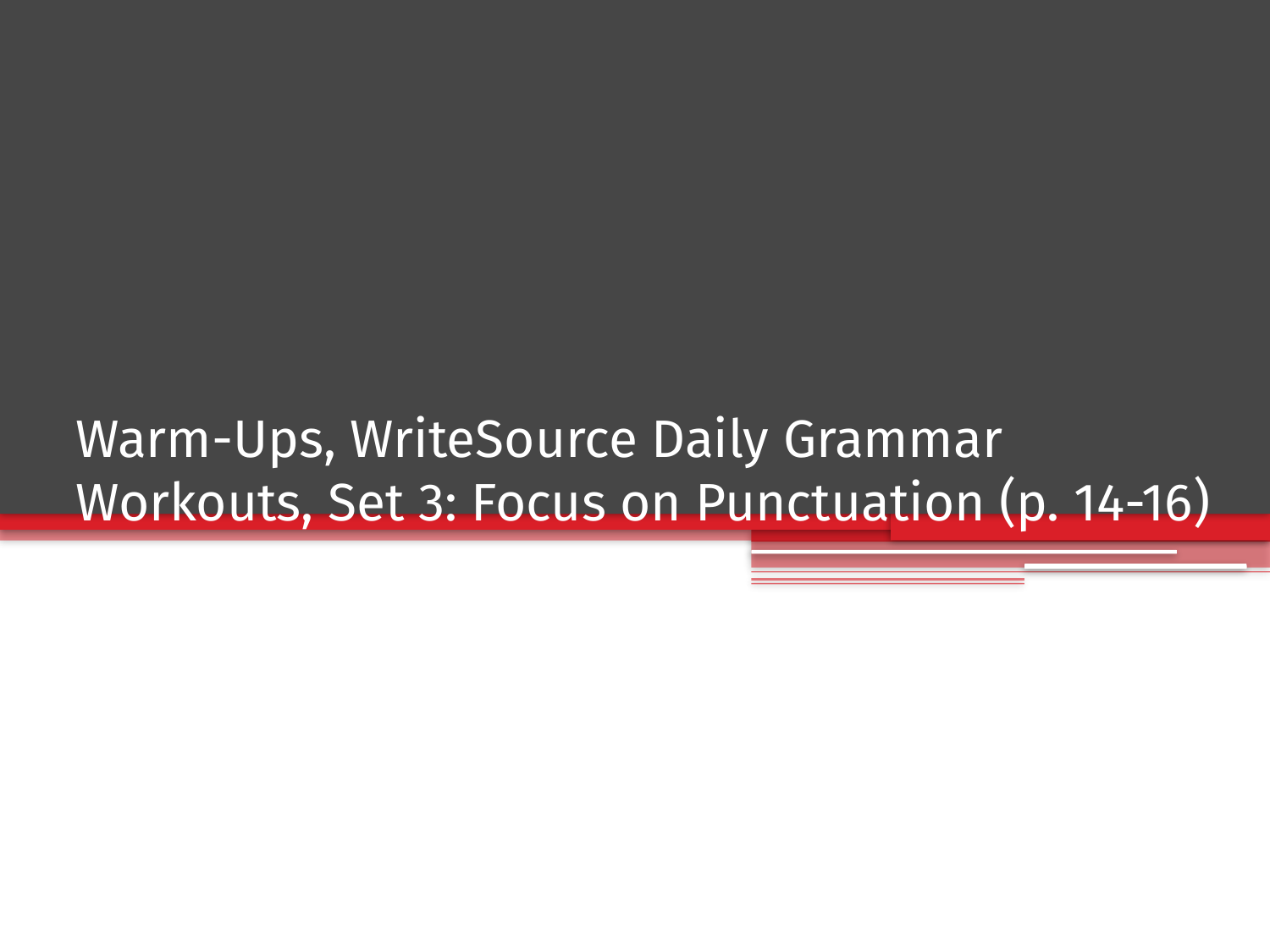

# Warm-Ups, WriteSource Daily Grammar Workouts, Set 3: Focus on Punctuation (p. 14-16)